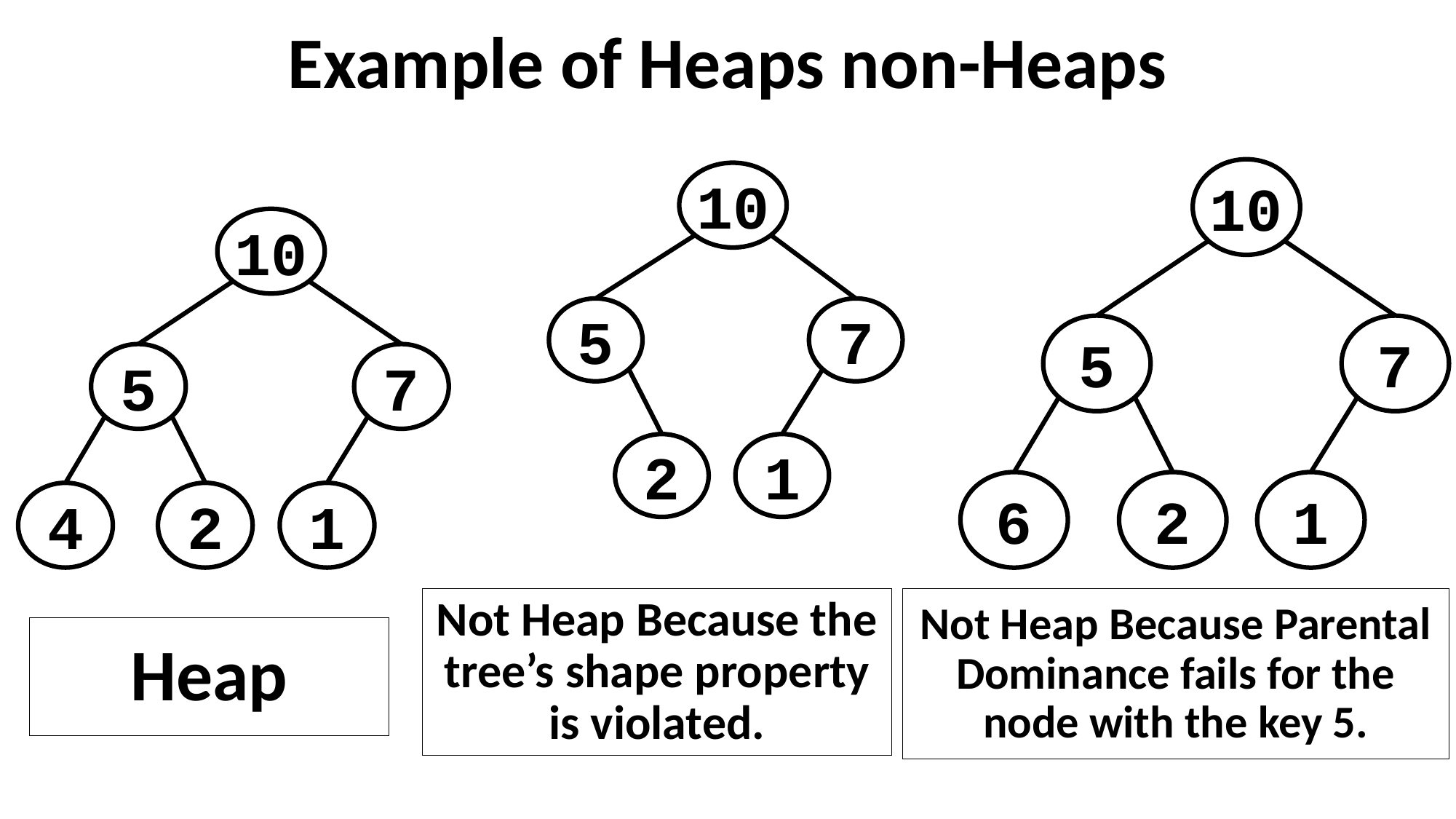

# Example of Heaps non-Heaps
10
5
7
1
6
2
10
5
7
1
2
10
5
7
1
4
2
Not Heap Because the tree’s shape property is violated.
Not Heap Because Parental Dominance fails for the node with the key 5.
Heap